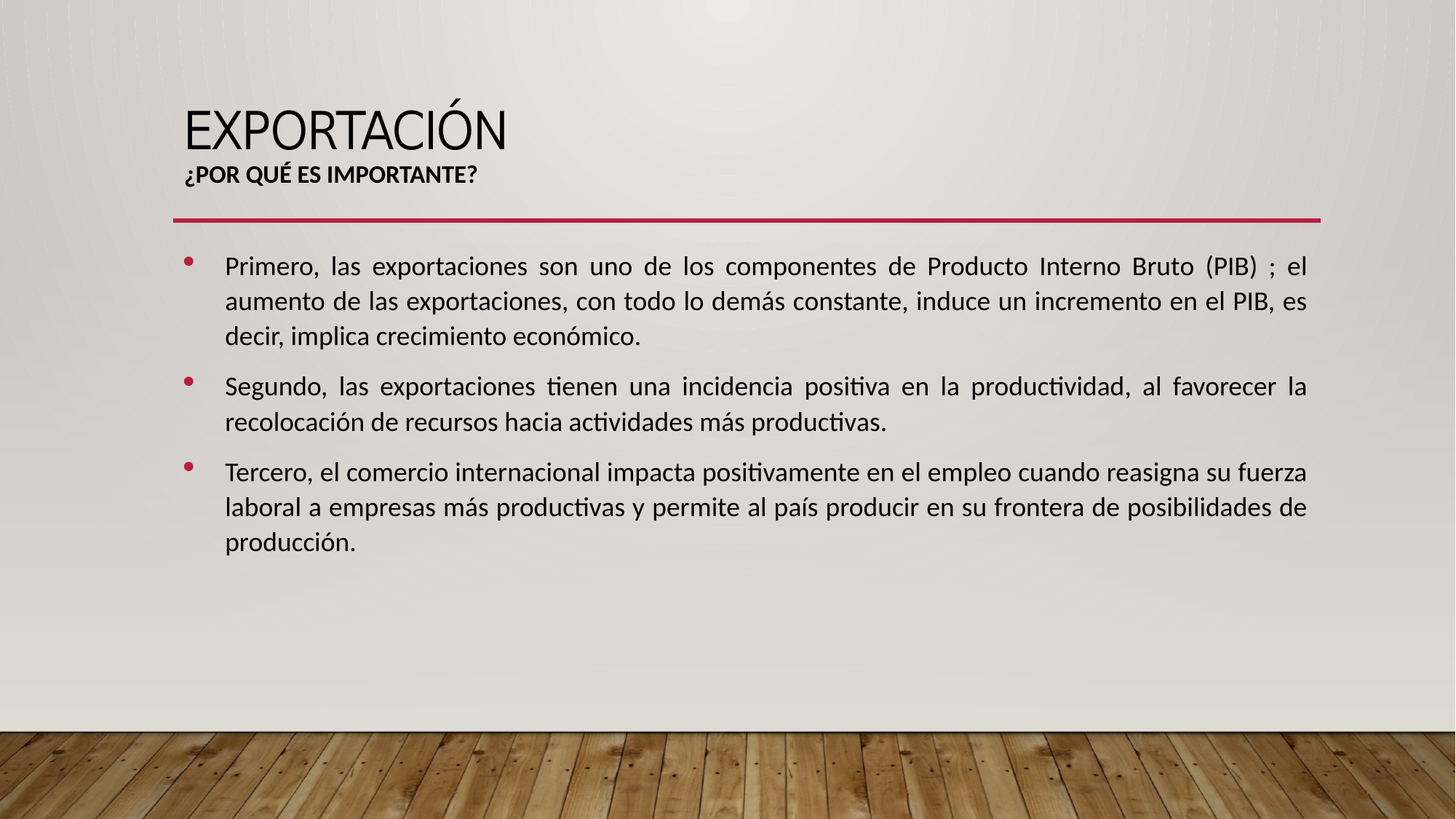

# Exportación ¿POR QUÉ es IMPORTANTE?
Primero, las exportaciones son uno de los componentes de Producto Interno Bruto (PIB) ; el aumento de las exportaciones, con todo lo demás constante, induce un incremento en el PIB, es decir, implica crecimiento económico.
Segundo, las exportaciones tienen una incidencia positiva en la productividad, al favorecer la recolocación de recursos hacia actividades más productivas.
Tercero, el comercio internacional impacta positivamente en el empleo cuando reasigna su fuerza laboral a empresas más productivas y permite al país producir en su frontera de posibilidades de producción.